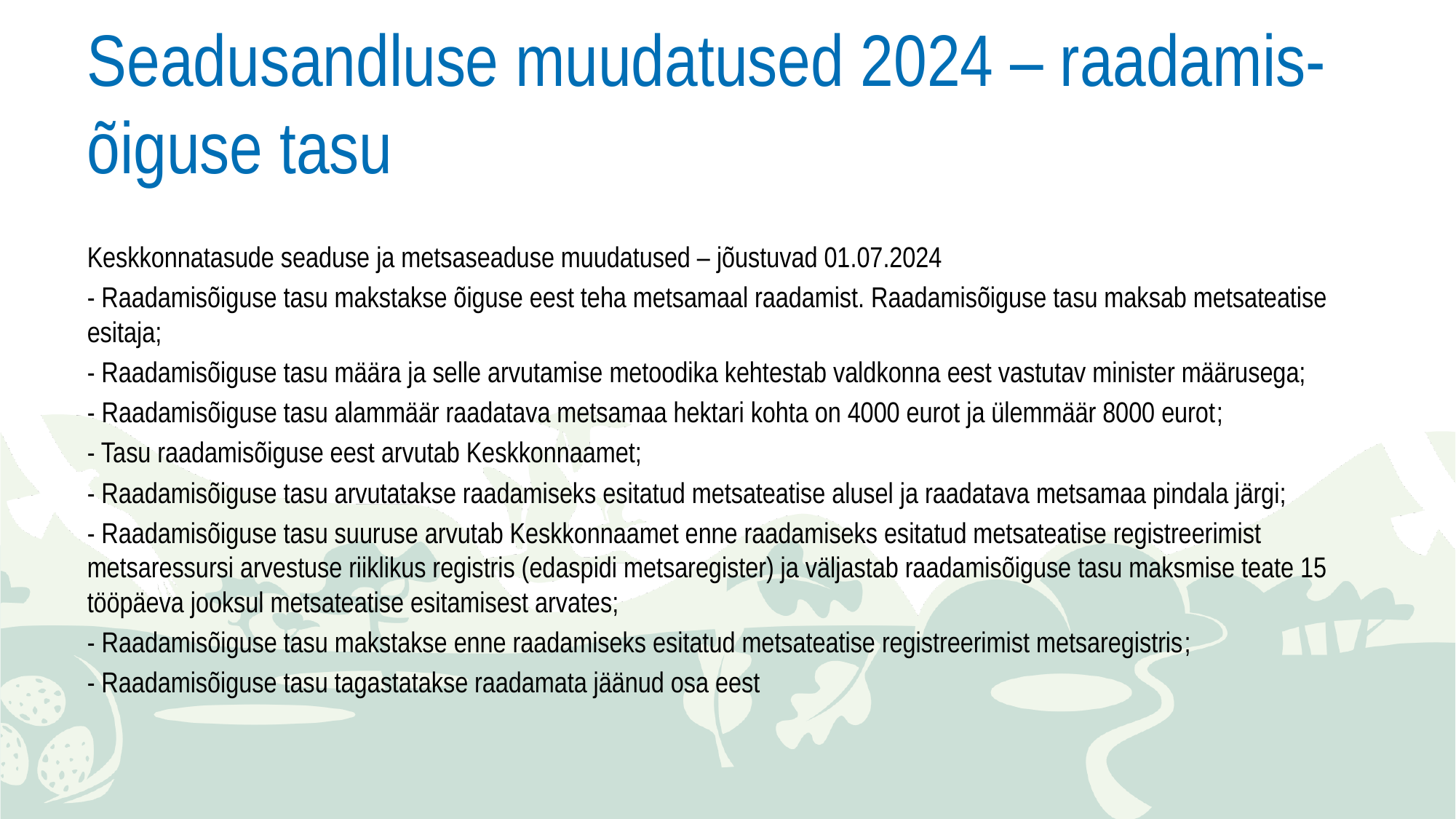

# Seadusandluse muudatused 2024 – raadamis-õiguse tasu

Keskkonnatasude seaduse ja metsaseaduse muudatused – jõustuvad 01.07.2024
- Raadamisõiguse tasu makstakse õiguse eest teha metsamaal raadamist. Raadamisõiguse tasu maksab metsateatise esitaja;
- Raadamisõiguse tasu määra ja selle arvutamise metoodika kehtestab valdkonna eest vastutav minister määrusega;
- Raadamisõiguse tasu alammäär raadatava metsamaa hektari kohta on 4000 eurot ja ülemmäär 8000 eurot;
- Tasu raadamisõiguse eest arvutab Keskkonnaamet;
- Raadamisõiguse tasu arvutatakse raadamiseks esitatud metsateatise alusel ja raadatava metsamaa pindala järgi;
- Raadamisõiguse tasu suuruse arvutab Keskkonnaamet enne raadamiseks esitatud metsateatise registreerimist metsaressursi arvestuse riiklikus registris (edaspidi metsaregister) ja väljastab raadamisõiguse tasu maksmise teate 15 tööpäeva jooksul metsateatise esitamisest arvates;
- Raadamisõiguse tasu makstakse enne raadamiseks esitatud metsateatise registreerimist metsaregistris;
- Raadamisõiguse tasu tagastatakse raadamata jäänud osa eest